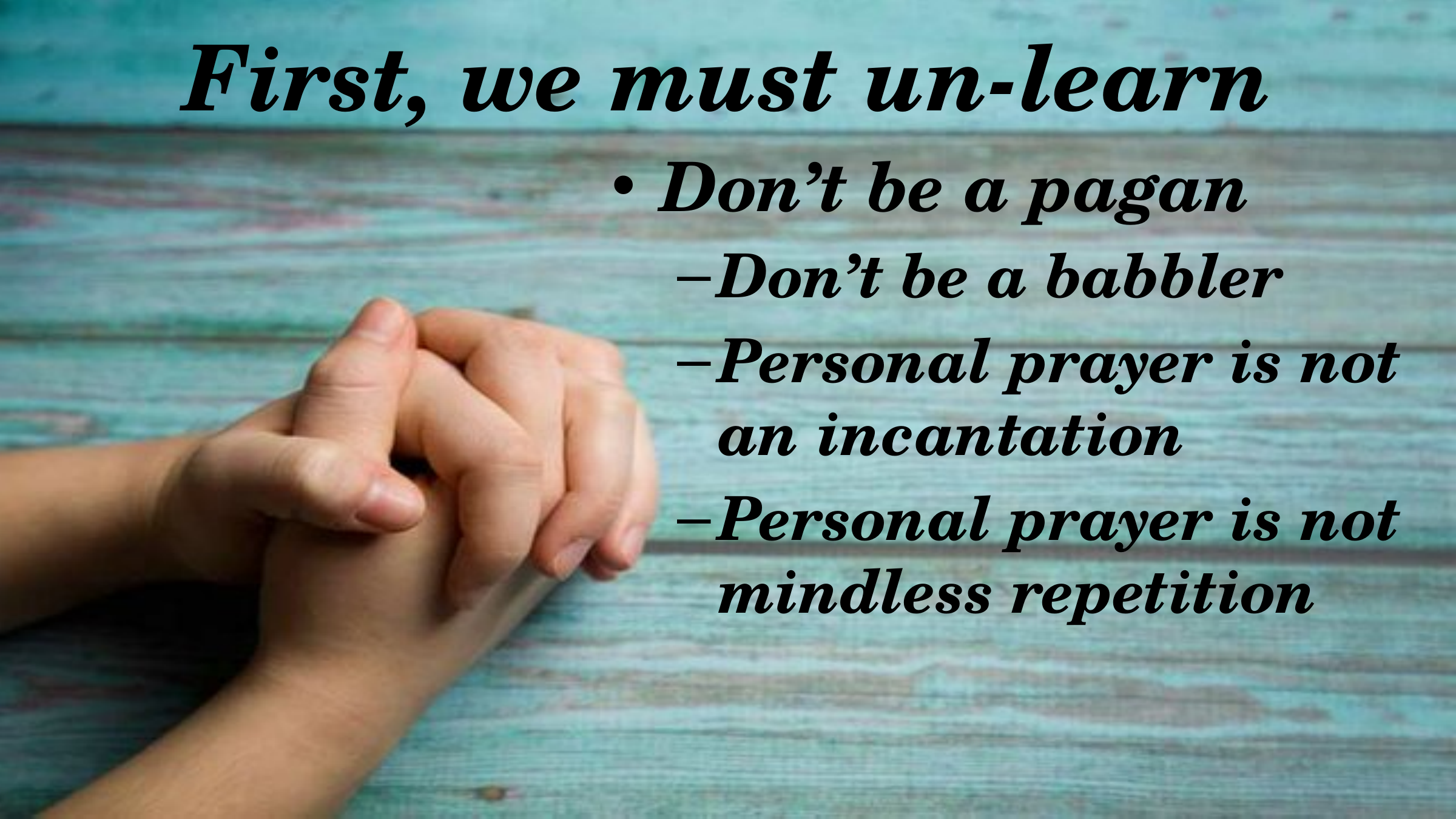

# First, we must un-learn
Don’t be a pagan
Don’t be a babbler
Personal prayer is not an incantation
Personal prayer is not mindless repetition